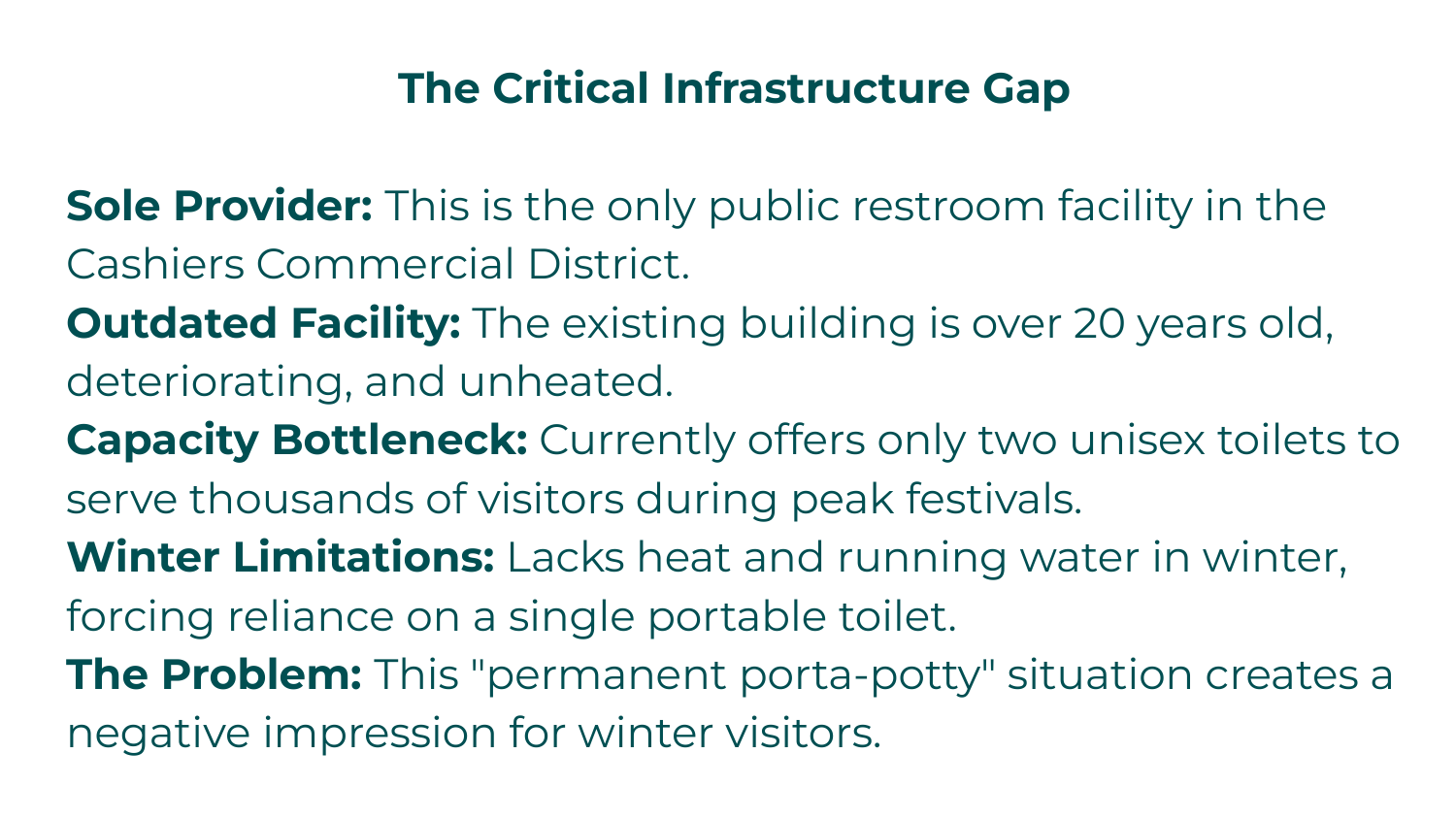

The Critical Infrastructure Gap

Sole Provider: This is the only public restroom facility in the Cashiers Commercial District.
Outdated Facility: The existing building is over 20 years old, deteriorating, and unheated.
Capacity Bottleneck: Currently offers only two unisex toilets to serve thousands of visitors during peak festivals.
Winter Limitations: Lacks heat and running water in winter, forcing reliance on a single portable toilet.
The Problem: This "permanent porta-potty" situation creates a negative impression for winter visitors.